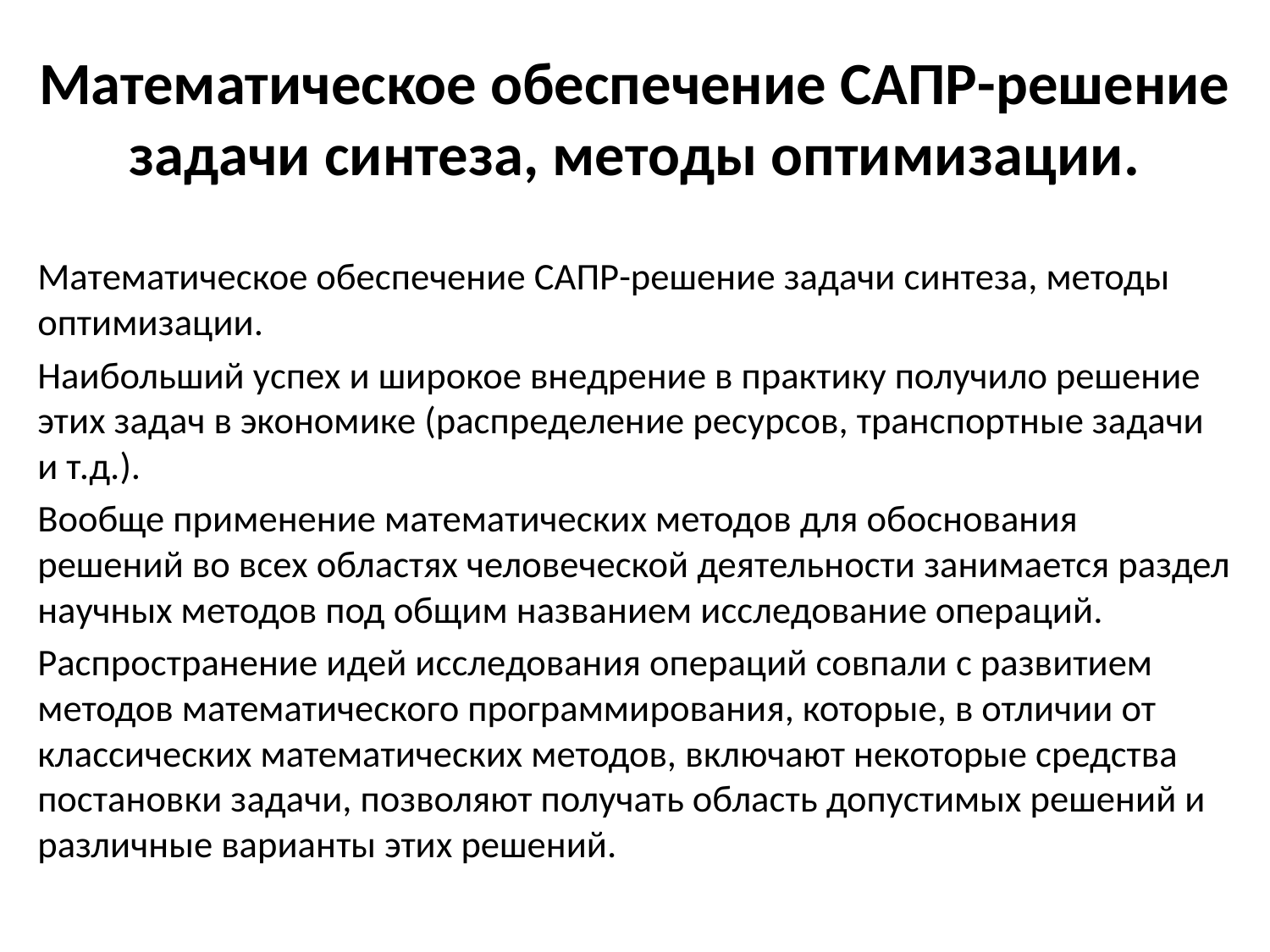

# Математическое обеспечение САПР-решение задачи синтеза, методы оптимизации.
Математическое обеспечение САПР-решение задачи синтеза, методы оптимизации.
Наибольший успех и широкое внедрение в практику получило решение этих задач в экономике (распределение ресурсов, транспортные задачи и т.д.).
Вообще применение математических методов для обоснования решений во всех областях человеческой деятельности занимается раздел научных методов под общим названием исследование операций.
Распространение идей исследования операций совпали с развитием методов математического программирования, которые, в отличии от классических математических методов, включают некоторые средства постановки задачи, позволяют получать область допустимых решений и различные варианты этих решений.